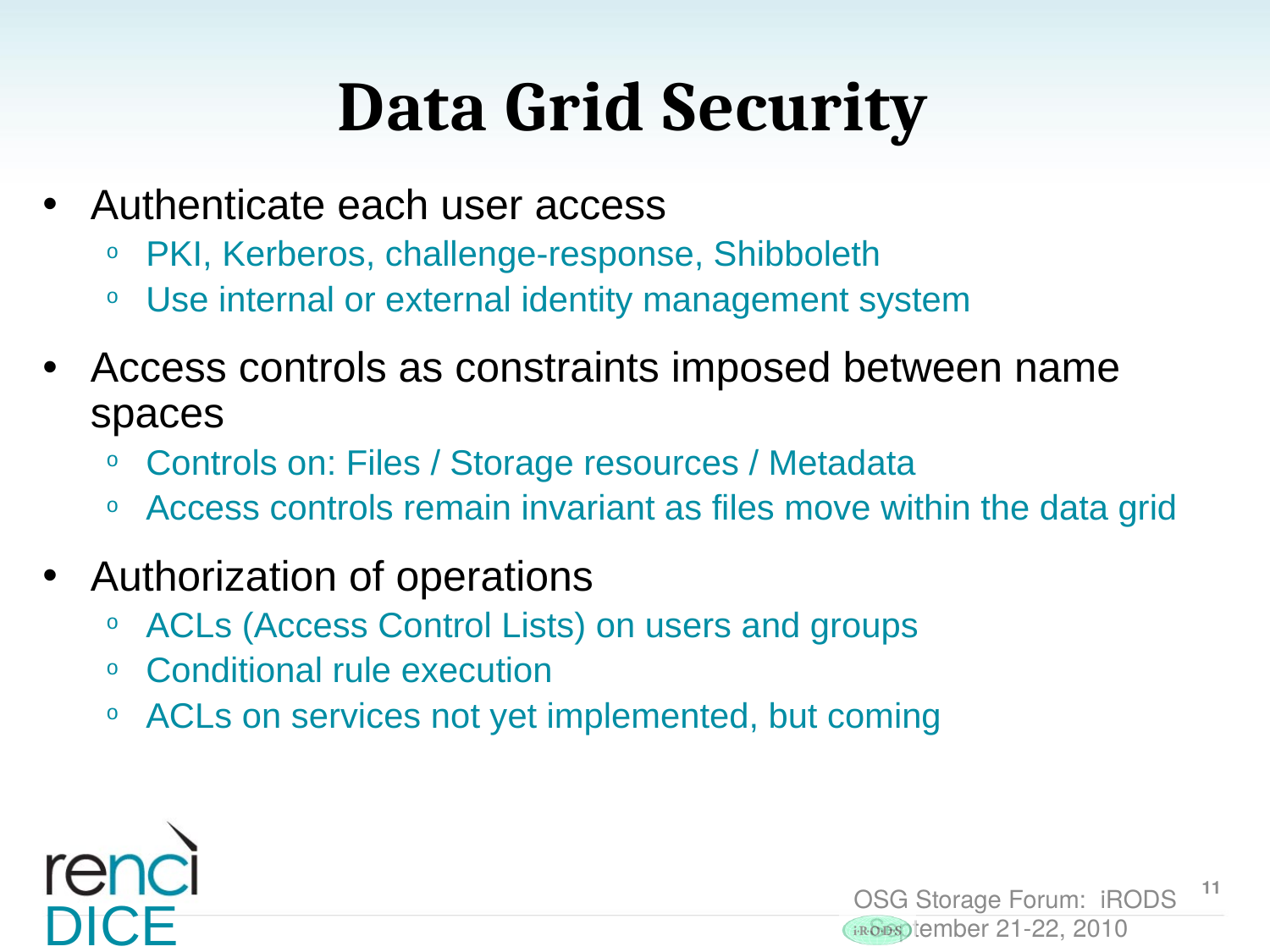

# Data Grid Security
Authenticate each user access
PKI, Kerberos, challenge-response, Shibboleth
Use internal or external identity management system

Access controls as constraints imposed between name spaces
Controls on: Files / Storage resources / Metadata
Access controls remain invariant as files move within the data grid

Authorization of operations
ACLs (Access Control Lists) on users and groups
Conditional rule execution
ACLs on services not yet implemented, but coming

11